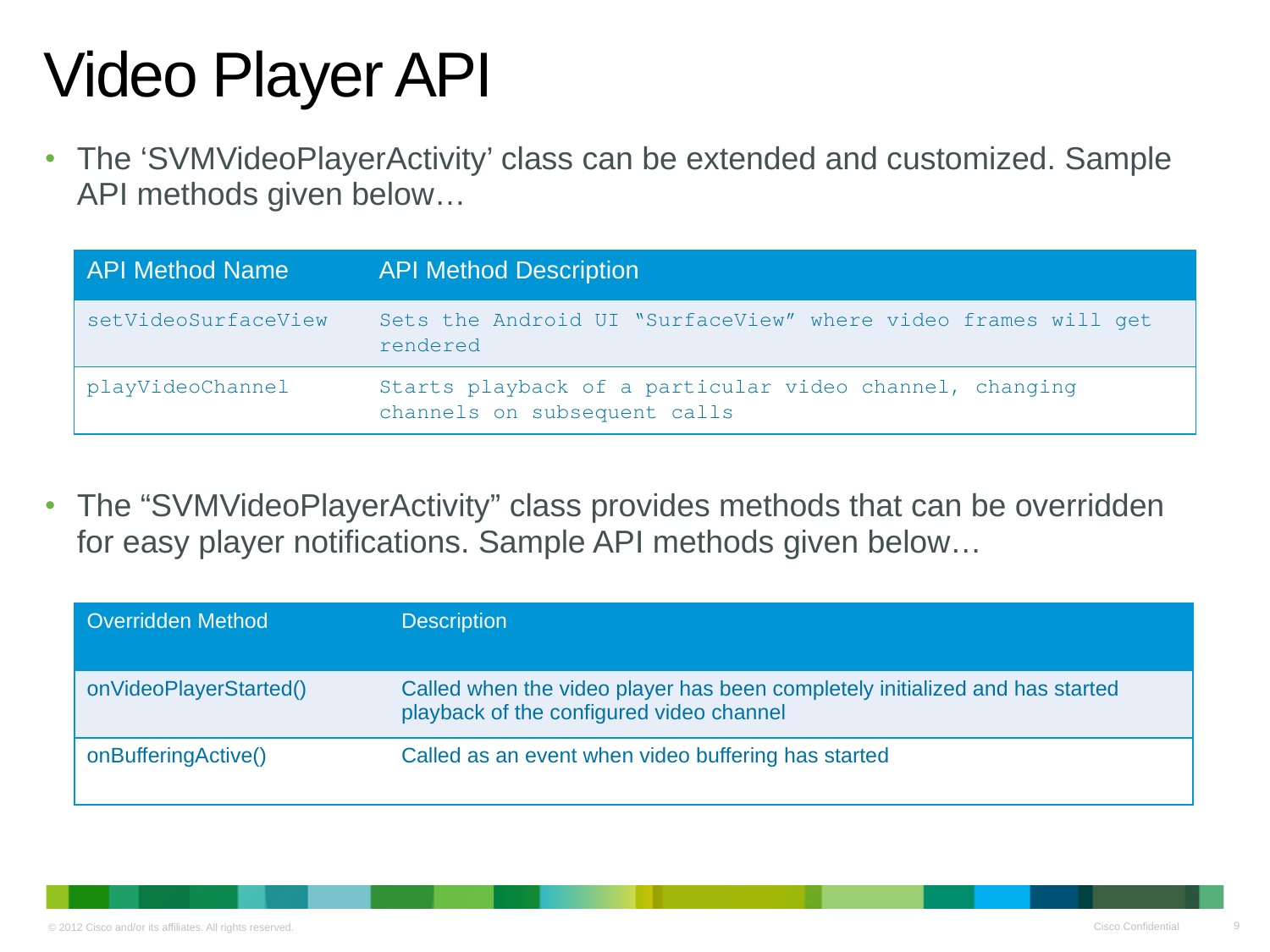

# Video Player API
The ‘SVMVideoPlayerActivity’ class can be extended and customized. Sample API methods given below…

The “SVMVideoPlayerActivity” class provides methods that can be overridden for easy player notifications. Sample API methods given below…

| API Method Name | API Method Description |
| --- | --- |
| setVideoSurfaceView | Sets the Android UI “SurfaceView” where video frames will get rendered |
| playVideoChannel | Starts playback of a particular video channel, changing channels on subsequent calls |
| Overridden Method | Description |
| --- | --- |
| onVideoPlayerStarted() | Called when the video player has been completely initialized and has started playback of the configured video channel |
| onBufferingActive() | Called as an event when video buffering has started |